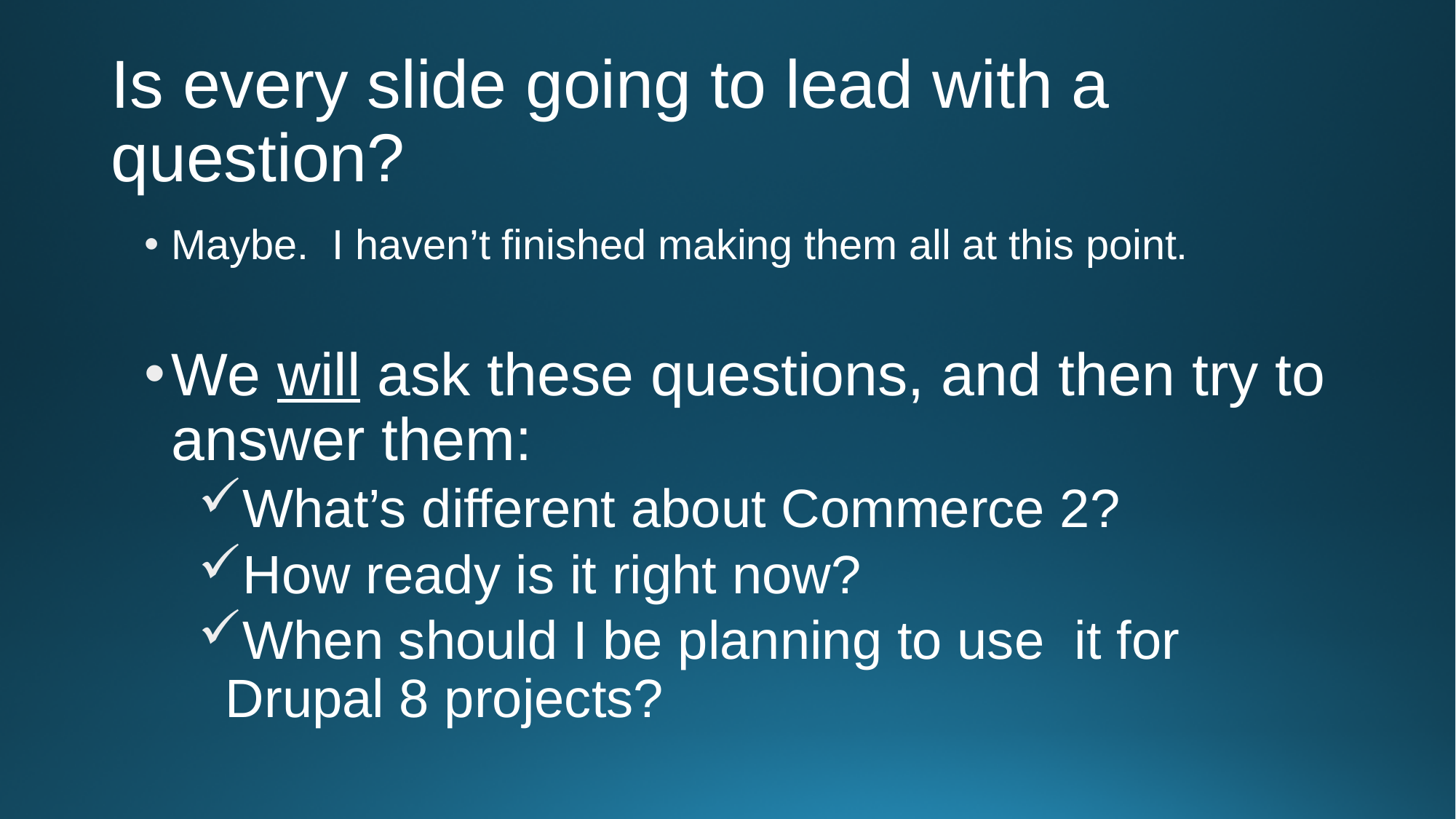

# Is every slide going to lead with a question?
Maybe.  I haven’t finished making them all at this point.

We will ask these questions, and then try to answer them:
What’s different about Commerce 2?
How ready is it right now?
When should I be planning to use  it for Drupal 8 projects?